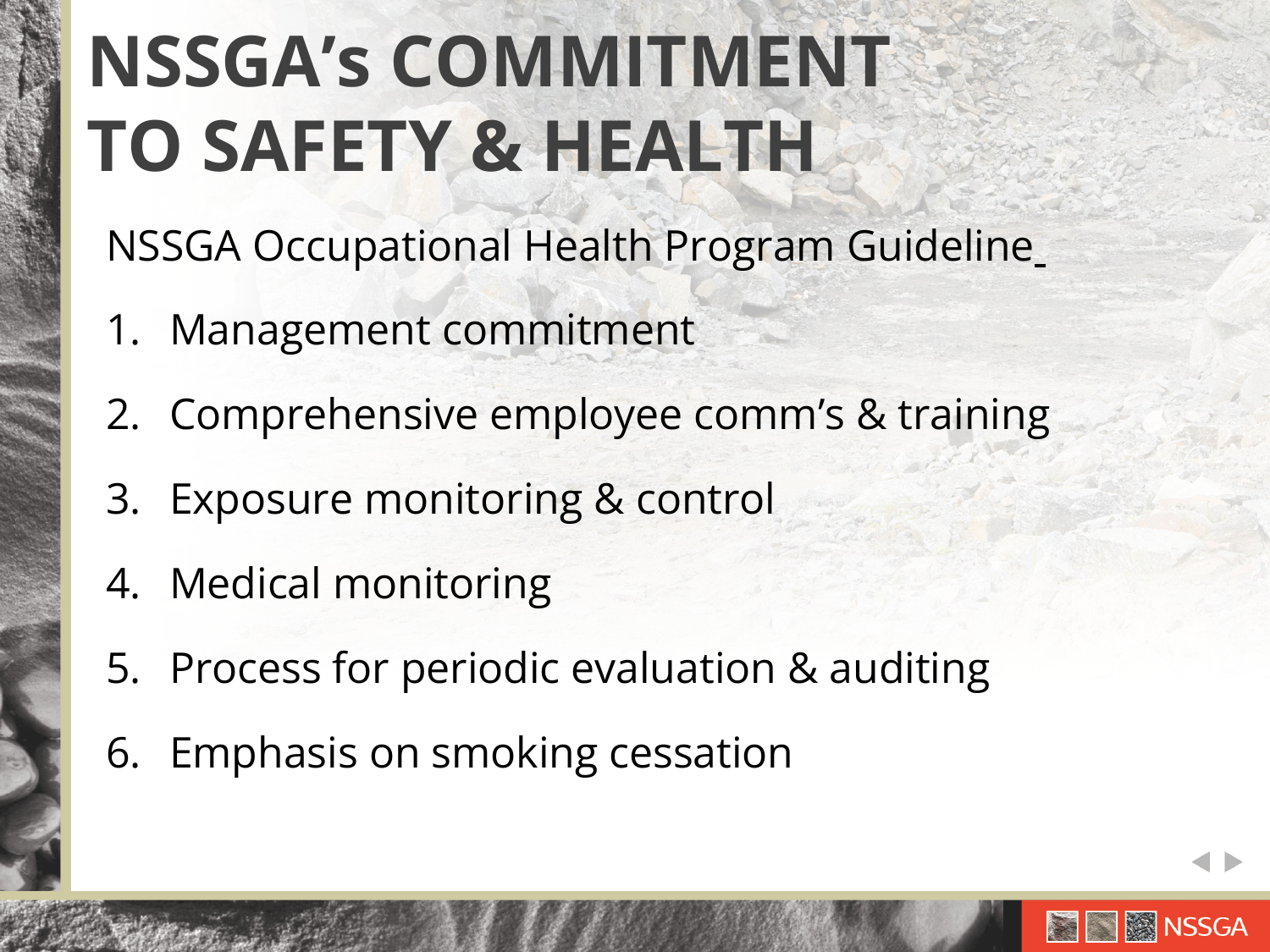

# NSSGA’s COMMITMENT TO SAFETY & HEALTH
NSSGA Occupational Health Program Guideline
Management commitment
Comprehensive employee comm’s & training
Exposure monitoring & control
Medical monitoring
Process for periodic evaluation & auditing
Emphasis on smoking cessation